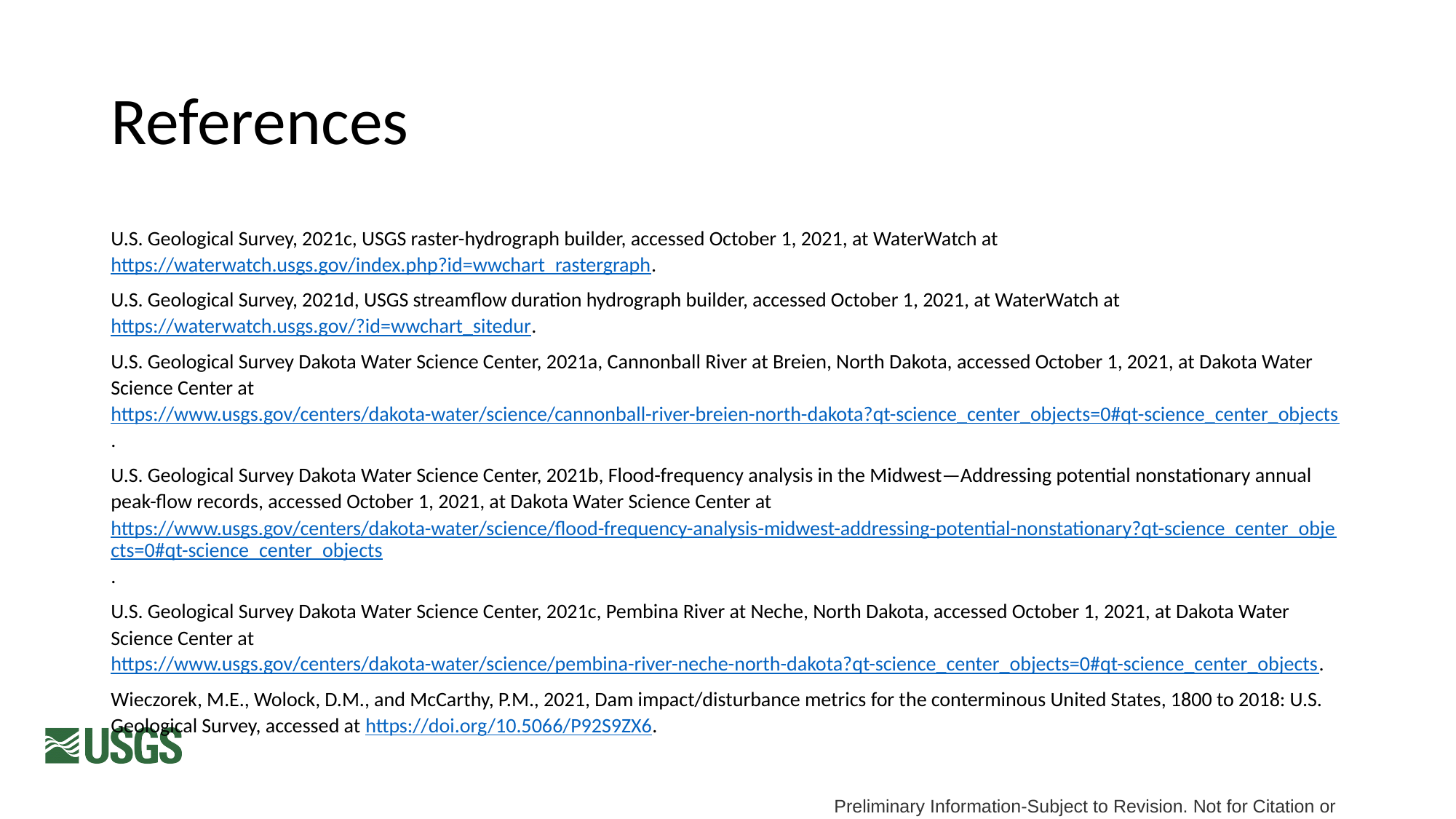

# References
U.S. Geological Survey, 2021c, USGS raster-hydrograph builder, accessed October 1, 2021, at WaterWatch at https://waterwatch.usgs.gov/index.php?id=wwchart_rastergraph.
U.S. Geological Survey, 2021d, USGS streamflow duration hydrograph builder, accessed October 1, 2021, at WaterWatch at https://waterwatch.usgs.gov/?id=wwchart_sitedur.
U.S. Geological Survey Dakota Water Science Center, 2021a, Cannonball River at Breien, North Dakota, accessed October 1, 2021, at Dakota Water Science Center at https://www.usgs.gov/centers/dakota-water/science/cannonball-river-breien-north-dakota?qt-science_center_objects=0#qt-science_center_objects.
U.S. Geological Survey Dakota Water Science Center, 2021b, Flood-frequency analysis in the Midwest—Addressing potential nonstationary annual peak-flow records, accessed October 1, 2021, at Dakota Water Science Center at https://www.usgs.gov/centers/dakota-water/science/flood-frequency-analysis-midwest-addressing-potential-nonstationary?qt-science_center_objects=0#qt-science_center_objects.
U.S. Geological Survey Dakota Water Science Center, 2021c, Pembina River at Neche, North Dakota, accessed October 1, 2021, at Dakota Water Science Center at https://www.usgs.gov/centers/dakota-water/science/pembina-river-neche-north-dakota?qt-science_center_objects=0#qt-science_center_objects.
Wieczorek, M.E., Wolock, D.M., and McCarthy, P.M., 2021, Dam impact/disturbance metrics for the conterminous United States, 1800 to 2018: U.S. Geological Survey, accessed at https://doi.org/10.5066/P92S9ZX6.